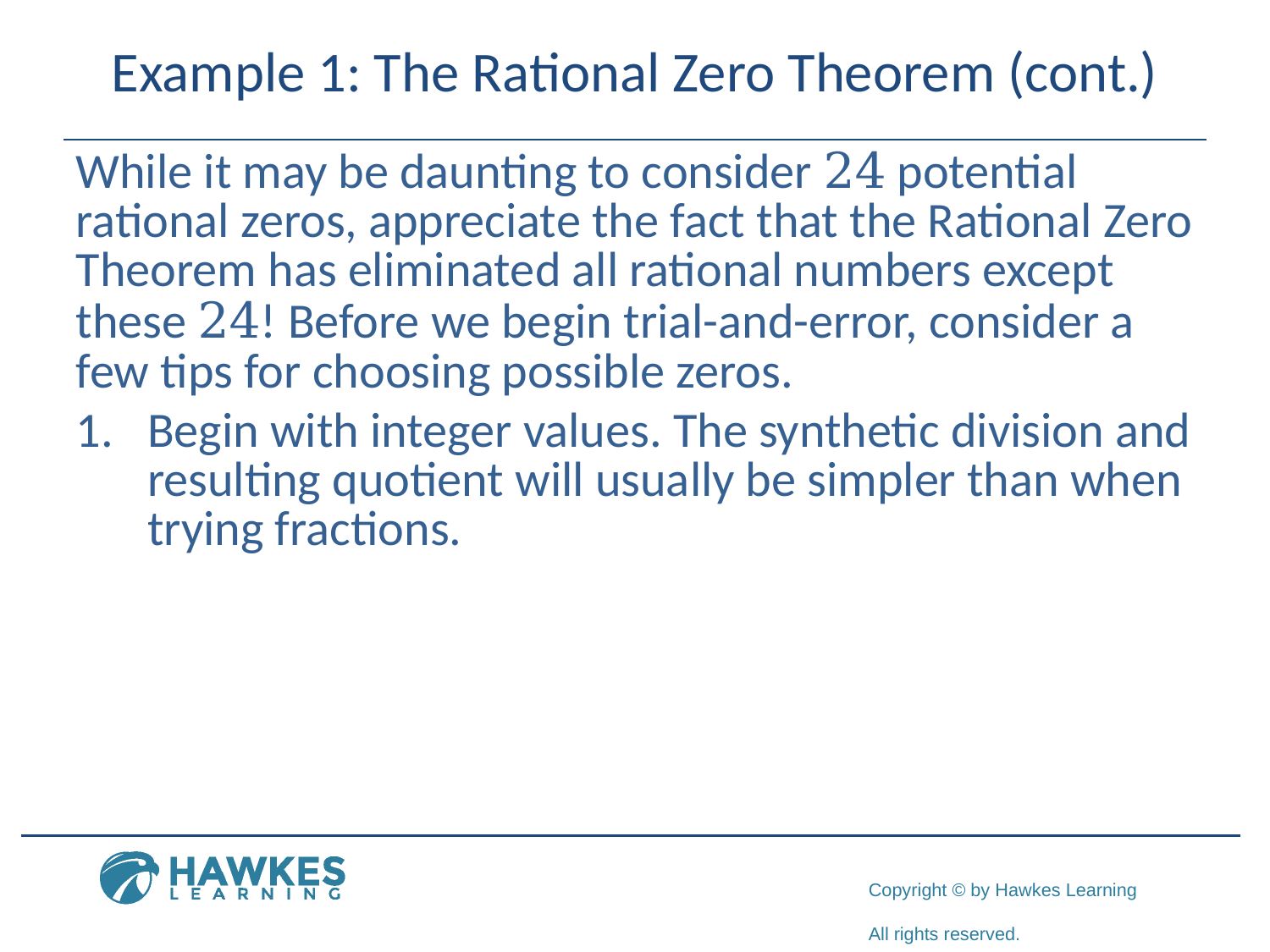

# Example 1: The Rational Zero Theorem (cont.)
​While it may be daunting to consider 24 potential rational zeros, appreciate the fact that the Rational Zero Theorem has eliminated all rational numbers except these 24! Before we begin trial-and-error, consider a few tips for choosing possible zeros.
​Begin with integer values. The synthetic division and resulting quotient will usually be simpler than when trying fractions.